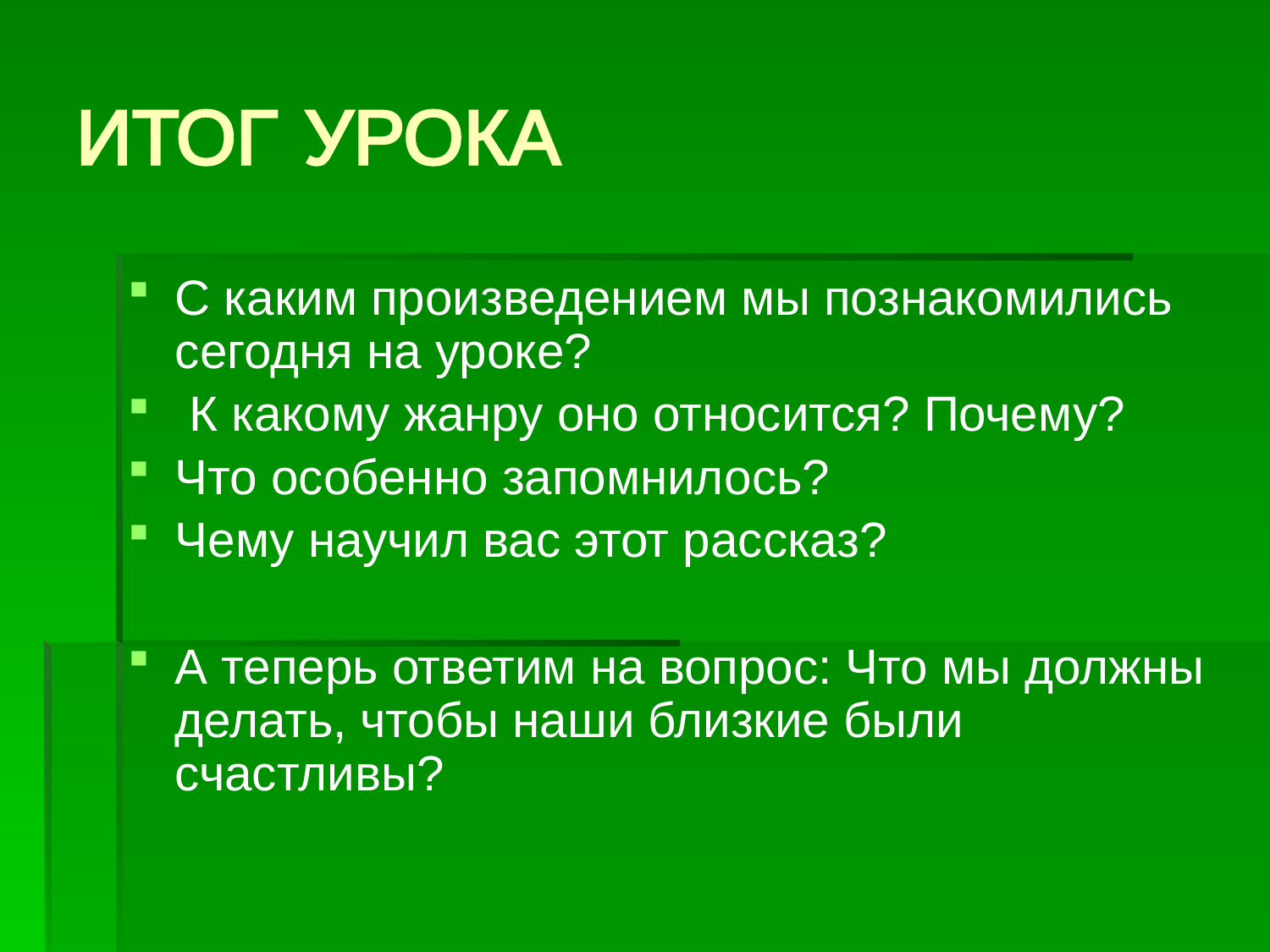

ИТОГ УРОКА
С каким произведением мы познакомились сегодня на уроке?
 К какому жанру оно относится? Почему?
Что особенно запомнилось?
Чему научил вас этот рассказ?

А теперь ответим на вопрос: Что мы должны делать, чтобы наши близкие были счастливы?